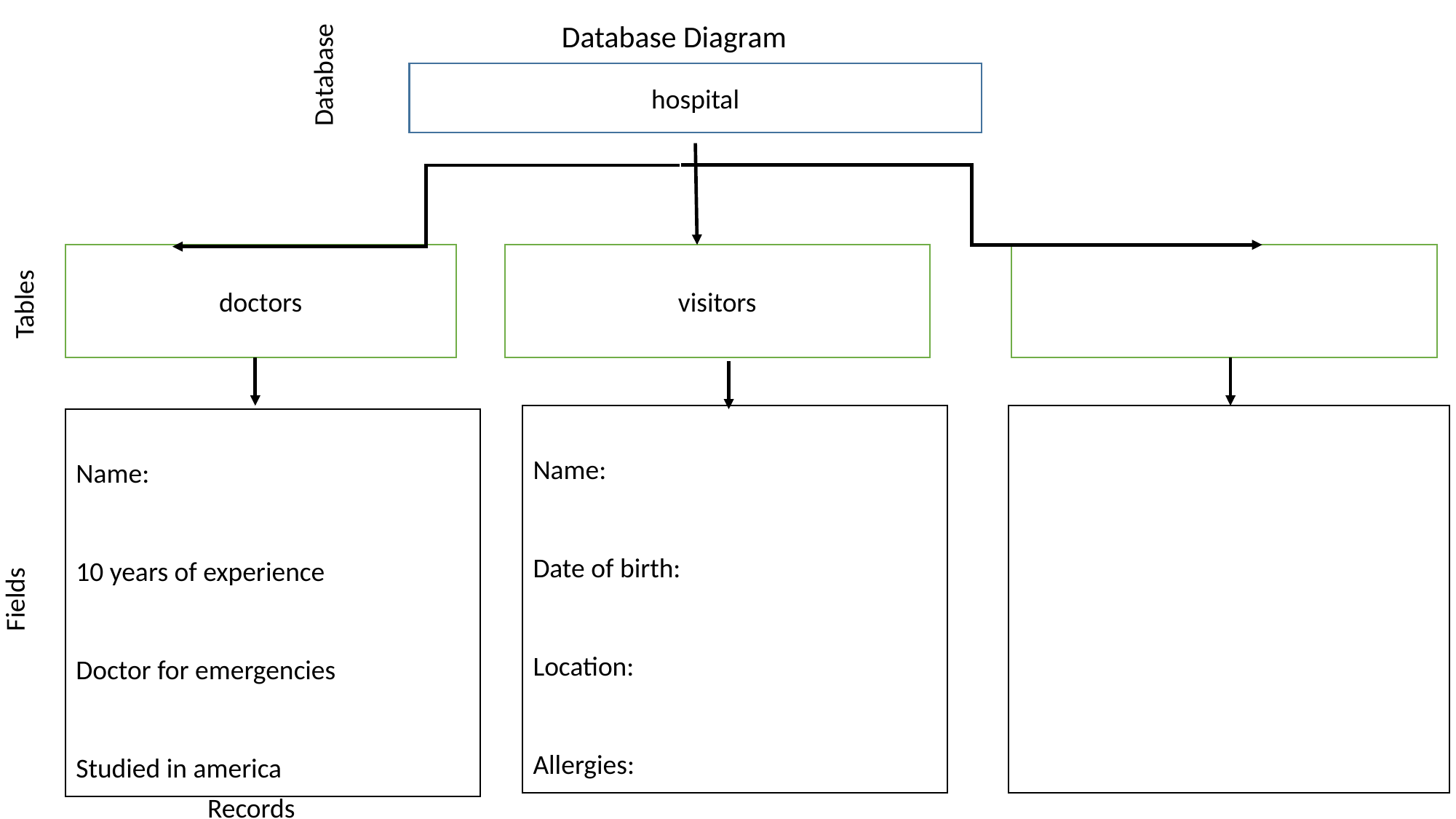

Database Diagram
Database
hospital
doctors
visitors

Tables

Name:
Date of birth:
Location:
Allergies:

Name:
10 years of experience
Doctor for emergencies
Studied in america

Fields
Records